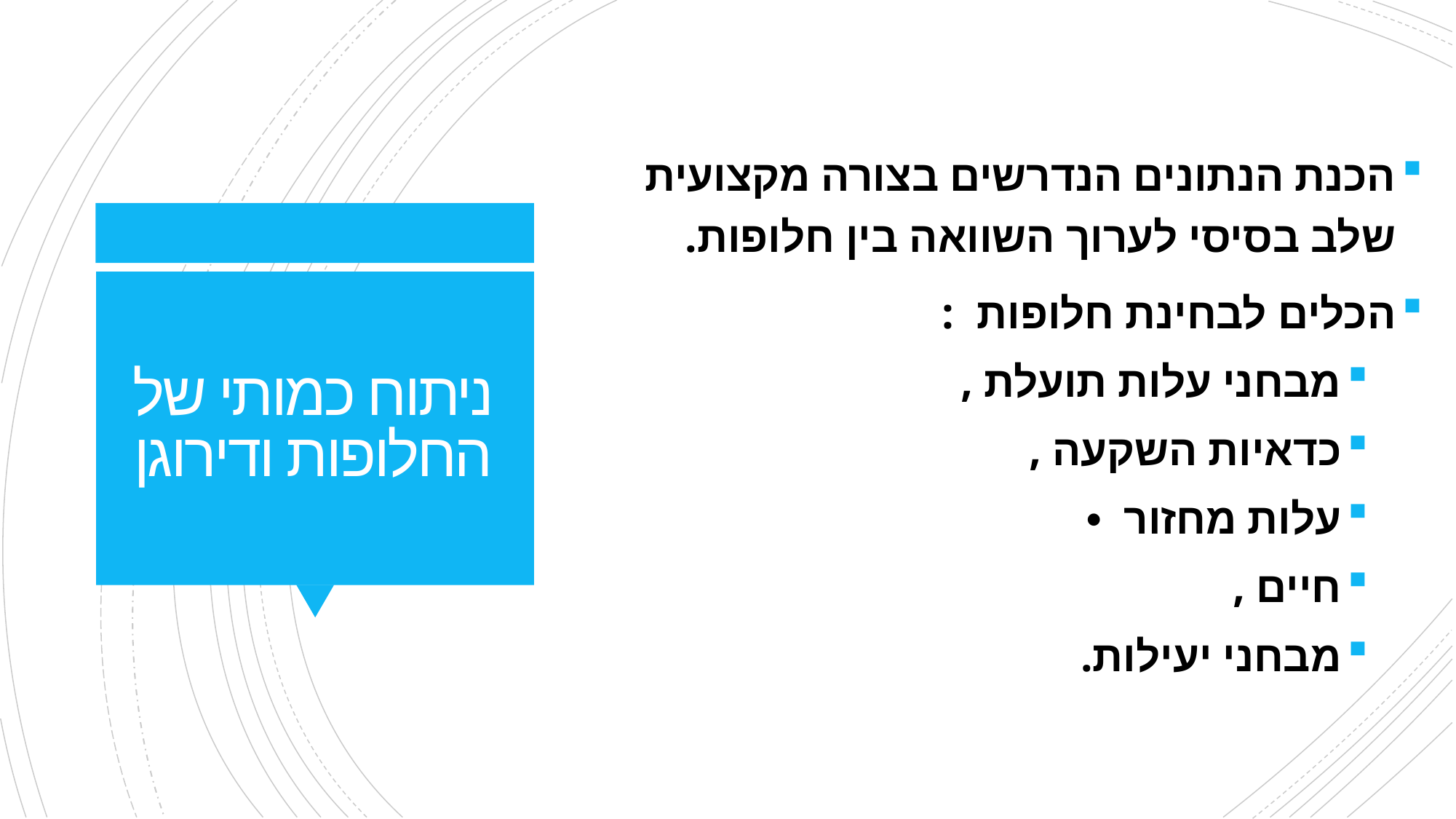

הכנת הנתונים הנדרשים בצורה מקצועית שלב בסיסי לערוך השוואה בין חלופות.
הכלים לבחינת חלופות  :
מבחני עלות תועלת ,
כדאיות השקעה ,
עלות מחזור  •
חיים ,
מבחני יעילות.
# ניתוח כמותי של החלופות ודירוגן